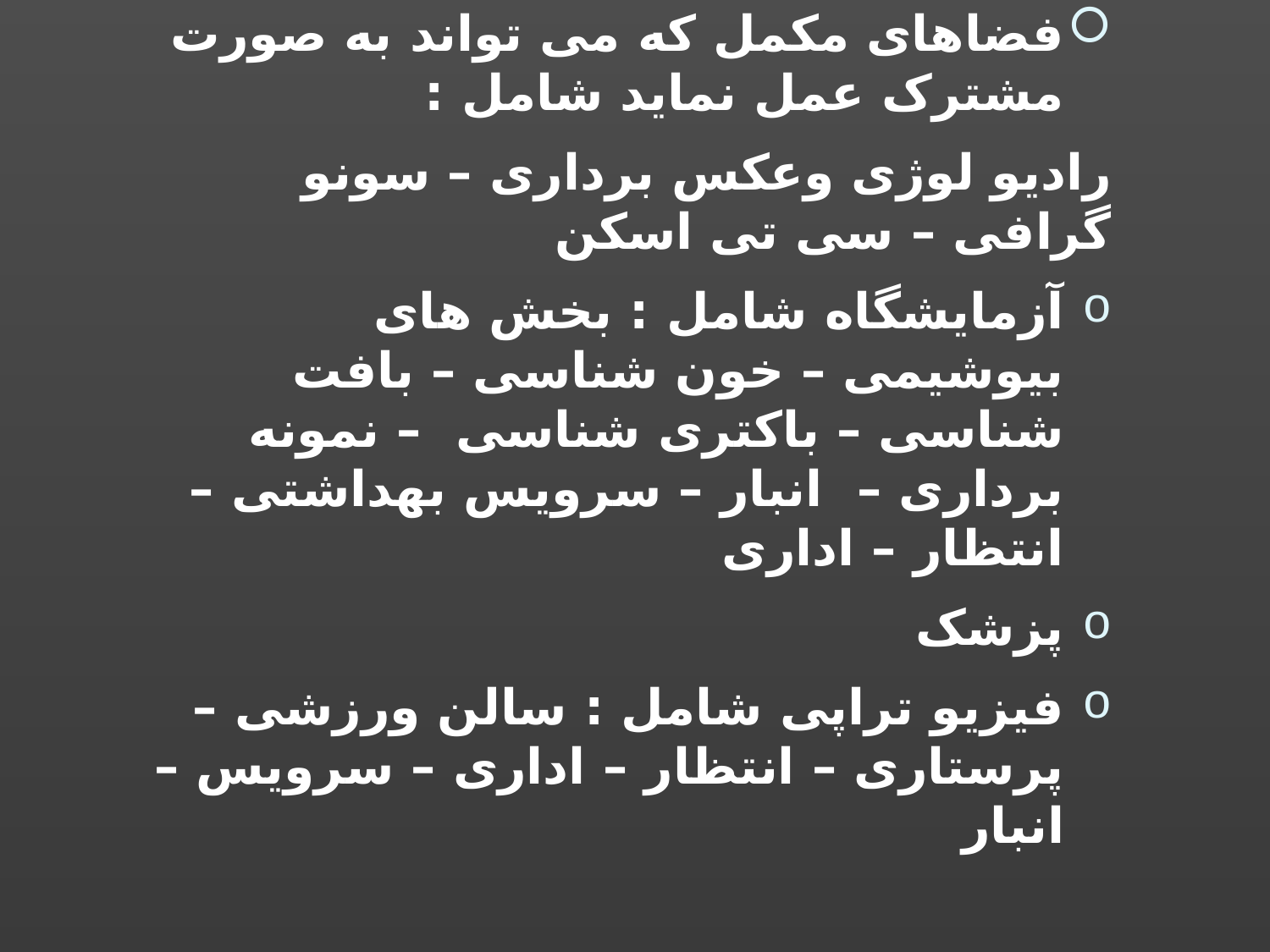

فضاهای مکمل که می تواند به صورت مشترک عمل نماید شامل :
رادیو لوژی وعکس برداری – سونو گرافی – سی تی اسکن
	آزمایشگاه شامل : بخش های بیوشیمی – خون شناسی – بافت شناسی – باکتری شناسی  – نمونه برداری –  انبار – سرویس بهداشتی – انتظار – اداری
پزشک
فیزیو تراپی شامل : سالن ورزشی – پرستاری – انتظار – اداری – سرویس – انبار